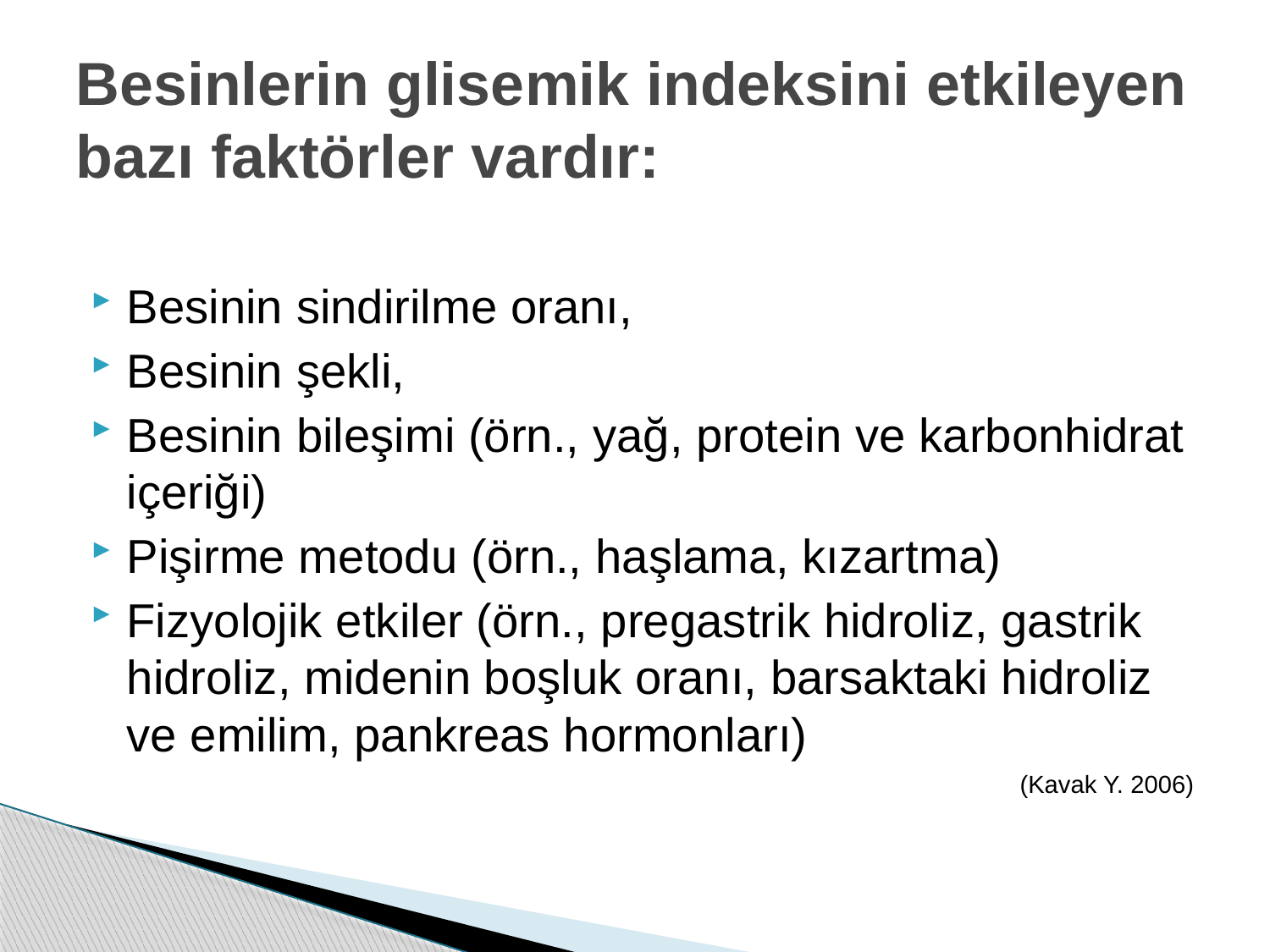

# Besinlerin glisemik indeksini etkileyen bazı faktörler vardır:

Besinin sindirilme oranı,
Besinin şekli,
Besinin bileşimi (örn., yağ, protein ve karbonhidrat içeriği)
Pişirme metodu (örn., haşlama, kızartma)
Fizyolojik etkiler (örn., pregastrik hidroliz, gastrik hidroliz, midenin boşluk oranı, barsaktaki hidroliz ve emilim, pankreas hormonları)
(Kavak Y. 2006)